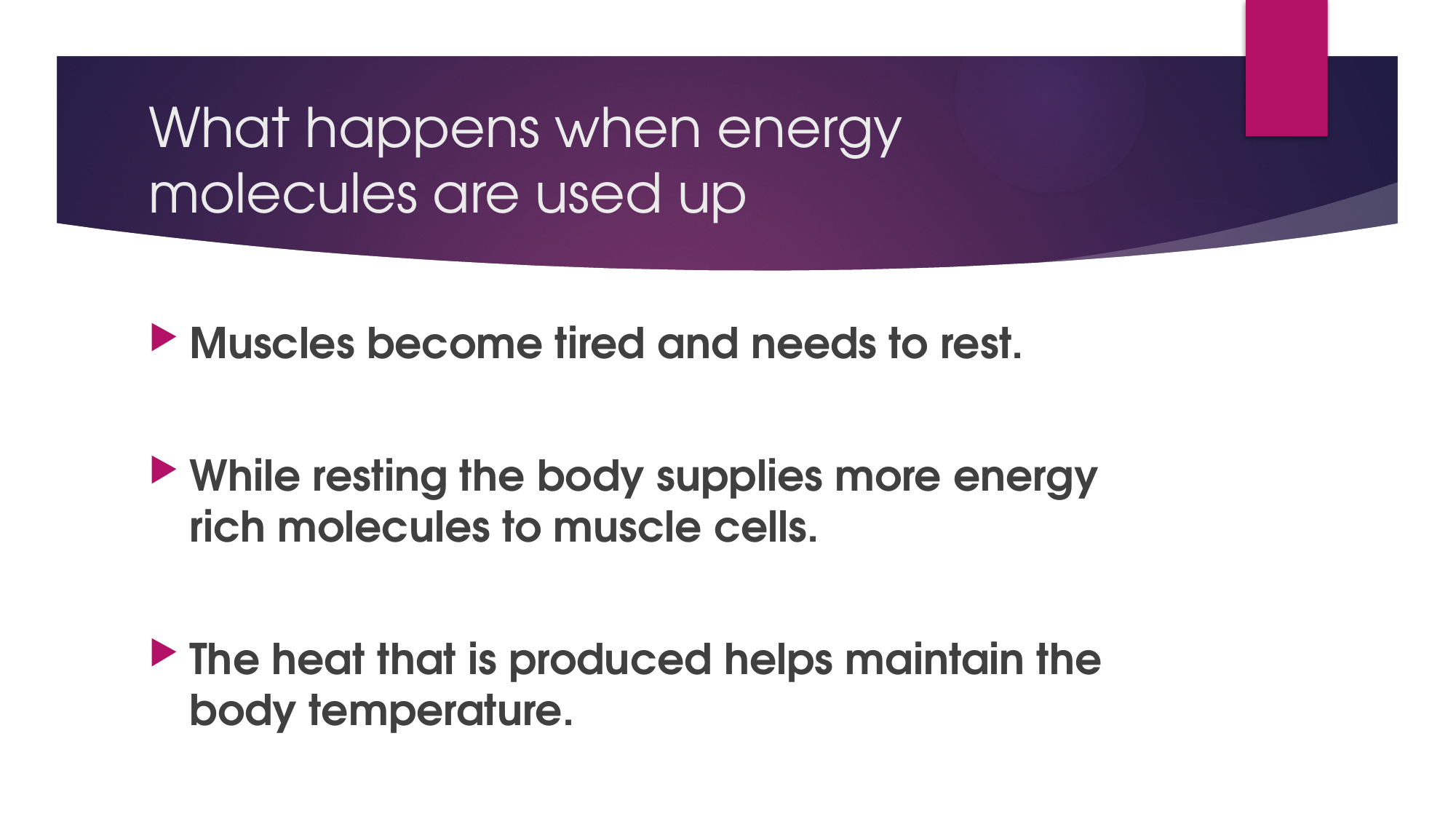

# What happens when energy molecules are used up
Muscles become tired and needs to rest.

While resting the body supplies more energy rich molecules to muscle cells.

The heat that is produced helps maintain the body temperature.